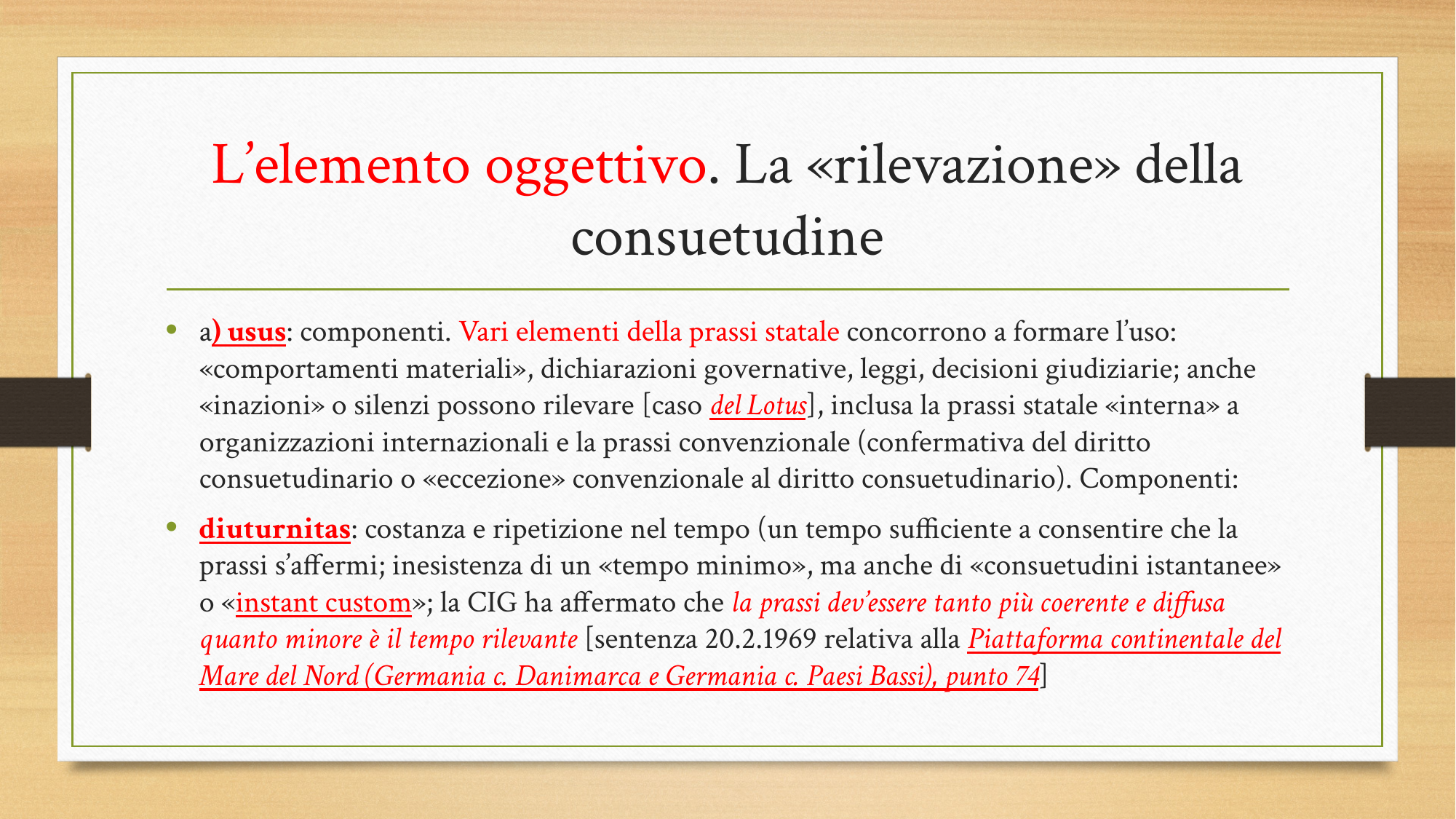

# L’elemento oggettivo. La «rilevazione» della consuetudine
a) usus: componenti. Vari elementi della prassi statale concorrono a formare l’uso: «comportamenti materiali», dichiarazioni governative, leggi, decisioni giudiziarie; anche «inazioni» o silenzi possono rilevare [caso del Lotus], inclusa la prassi statale «interna» a organizzazioni internazionali e la prassi convenzionale (confermativa del diritto consuetudinario o «eccezione» convenzionale al diritto consuetudinario). Componenti:
diuturnitas: costanza e ripetizione nel tempo (un tempo sufficiente a consentire che la prassi s’affermi; inesistenza di un «tempo minimo», ma anche di «consuetudini istantanee» o «instant custom»; la CIG ha affermato che la prassi dev’essere tanto più coerente e diffusa quanto minore è il tempo rilevante [sentenza 20.2.1969 relativa alla Piattaforma continentale del Mare del Nord (Germania c. Danimarca e Germania c. Paesi Bassi), punto 74]